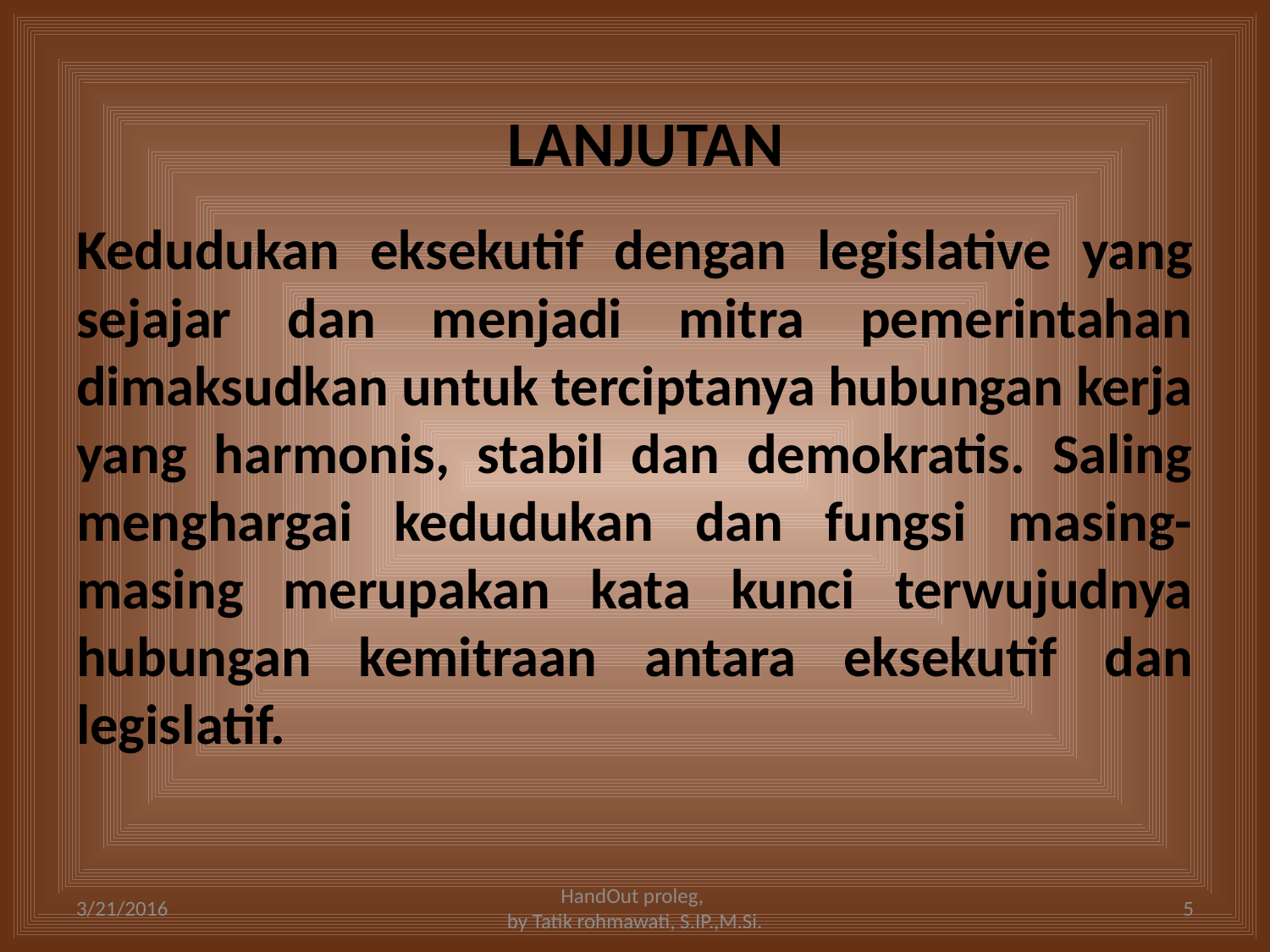

# LANJUTAN
Kedudukan eksekutif dengan legislative yang sejajar dan menjadi mitra pemerintahan dimaksudkan untuk terciptanya hubungan kerja yang harmonis, stabil dan demokratis. Saling menghargai kedudukan dan fungsi masing-masing merupakan kata kunci terwujudnya hubungan kemitraan antara eksekutif dan legislatif.
3/21/2016
HandOut proleg,
by Tatik rohmawati, S.IP.,M.Si.
5